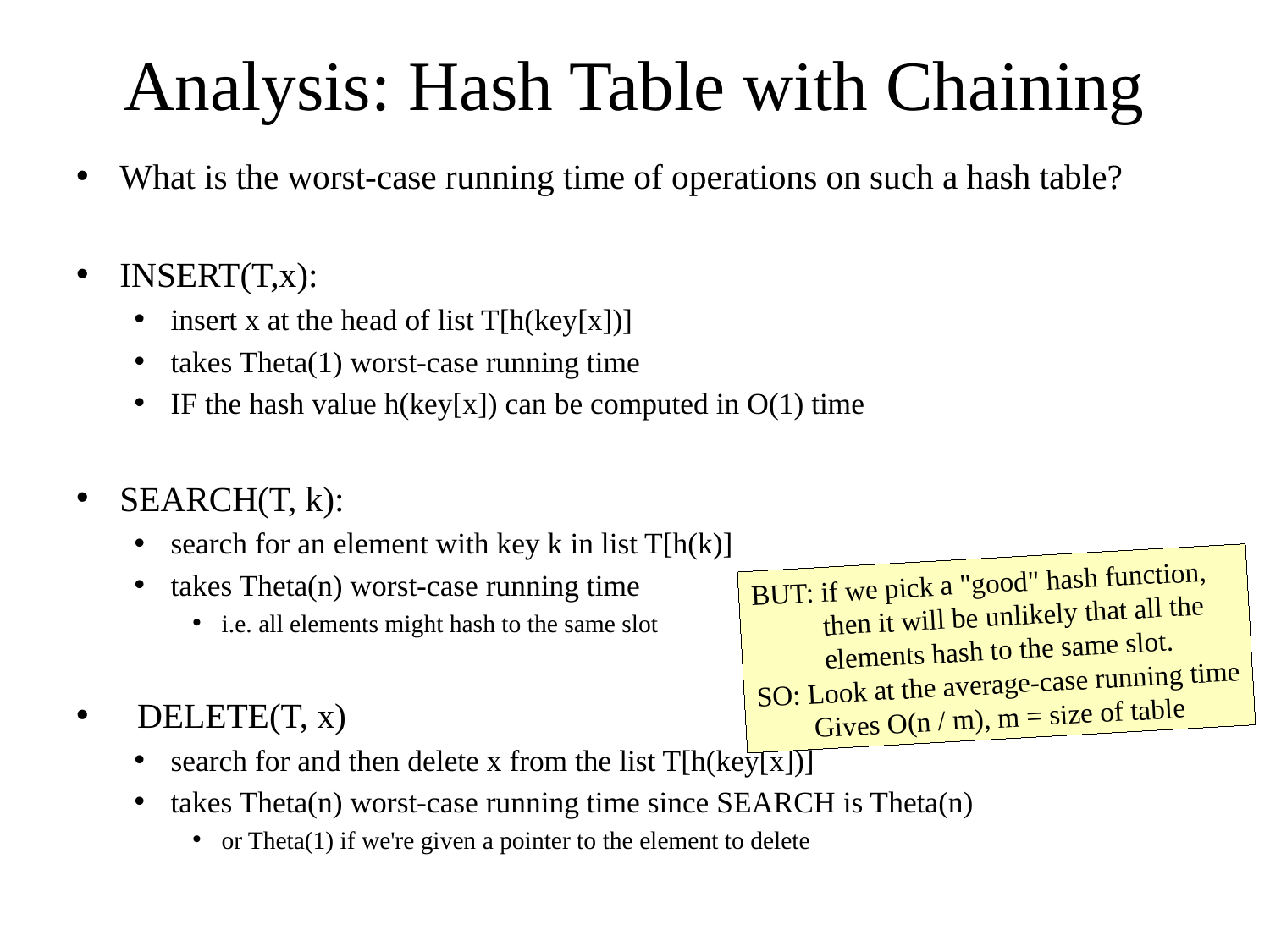

# Analysis: Hash Table with Chaining
What is the worst-case running time of operations on such a hash table?

INSERT(T,x):
insert x at the head of list T[h(key[x])]
takes Theta(1) worst-case running time
IF the hash value h(key[x]) can be computed in O(1) time

SEARCH(T, k):
search for an element with key k in list T[h(k)]
takes Theta(n) worst-case running time
i.e. all elements might hash to the same slot

  DELETE(T, x)
search for and then delete x from the list T[h(key[x])]
takes Theta(n) worst-case running time since SEARCH is Theta(n)
or Theta(1) if we're given a pointer to the element to delete
BUT: if we pick a "good" hash function,
          then it will be unlikely that all the
          elements hash to the same slot.
SO: Look at the average-case running time
        Gives O(n / m), m = size of table